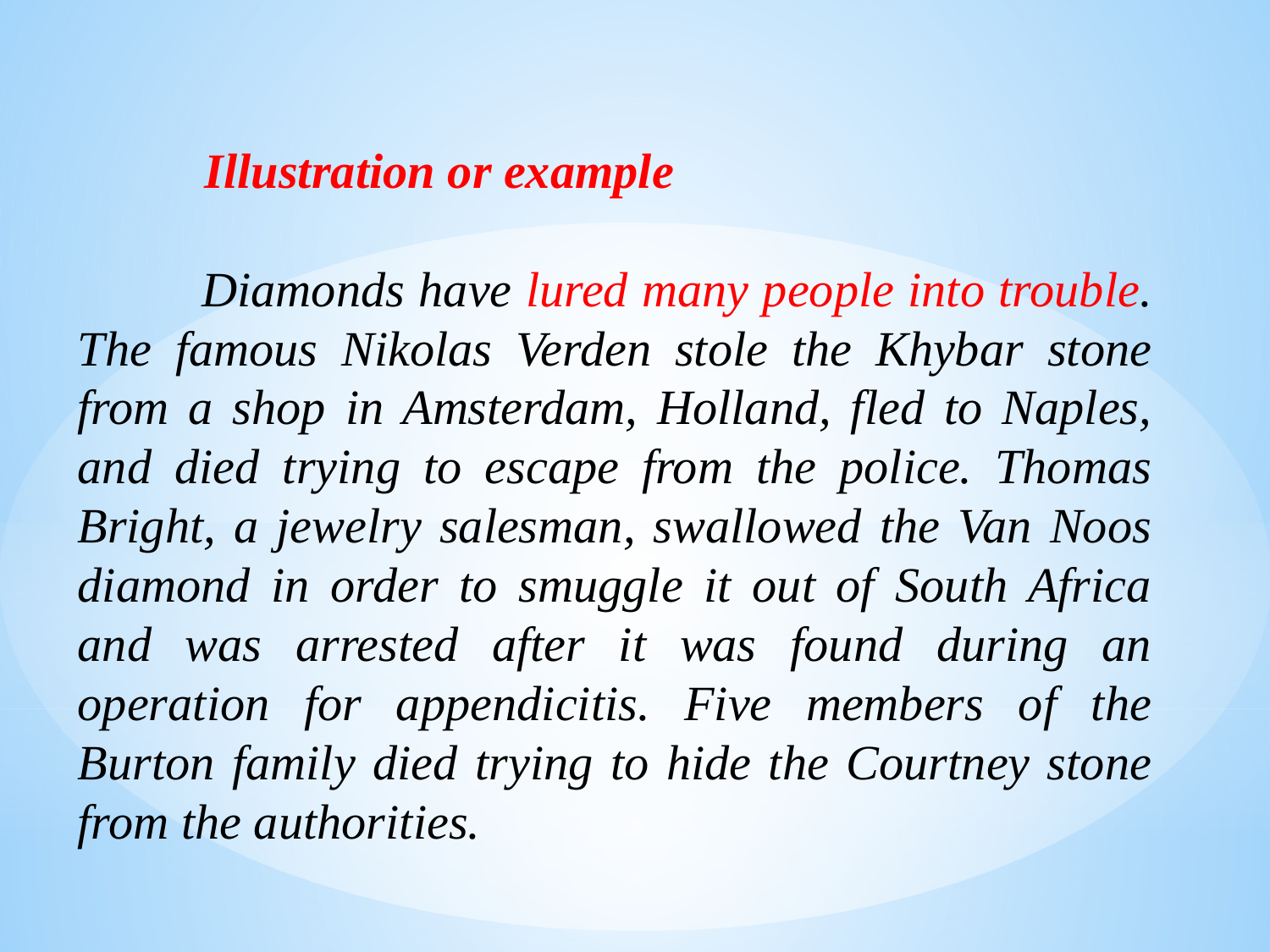

Illustration or example

         Diamonds have lured many people into trouble. The famous Nikolas Verden stole the Khybar stone from a shop in Amsterdam, Holland, fled to Naples, and died trying to escape from the police. Thomas Bright, a jewelry salesman, swallowed the Van Noos diamond in order to smuggle it out of South Africa and was arrested after it was found during an operation for appendicitis. Five members of the Burton family died trying to hide the Courtney stone from the authorities.